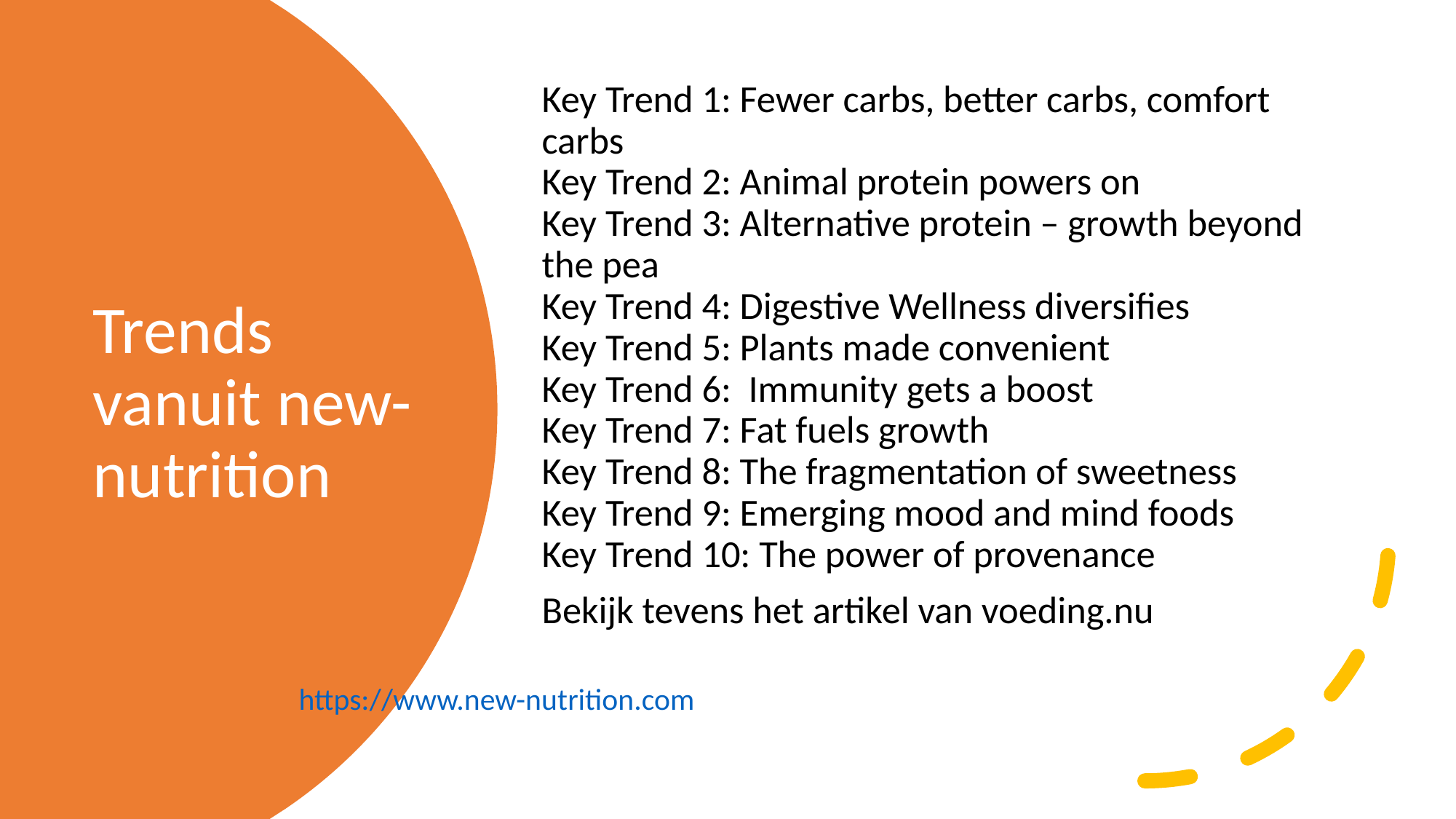

Key Trend 1: Fewer carbs, better carbs, comfort carbs
Key Trend 2: Animal protein powers on
Key Trend 3: Alternative protein – growth beyond the pea
Key Trend 4: Digestive Wellness diversifies
Key Trend 5: Plants made convenient
Key Trend 6:  Immunity gets a boost
Key Trend 7: Fat fuels growth
Key Trend 8: The fragmentation of sweetness
Key Trend 9: Emerging mood and mind foods
Key Trend 10: The power of provenance
Bekijk tevens het artikel van voeding.nu

# Trends vanuit new- nutrition

https://www.new-nutrition.com